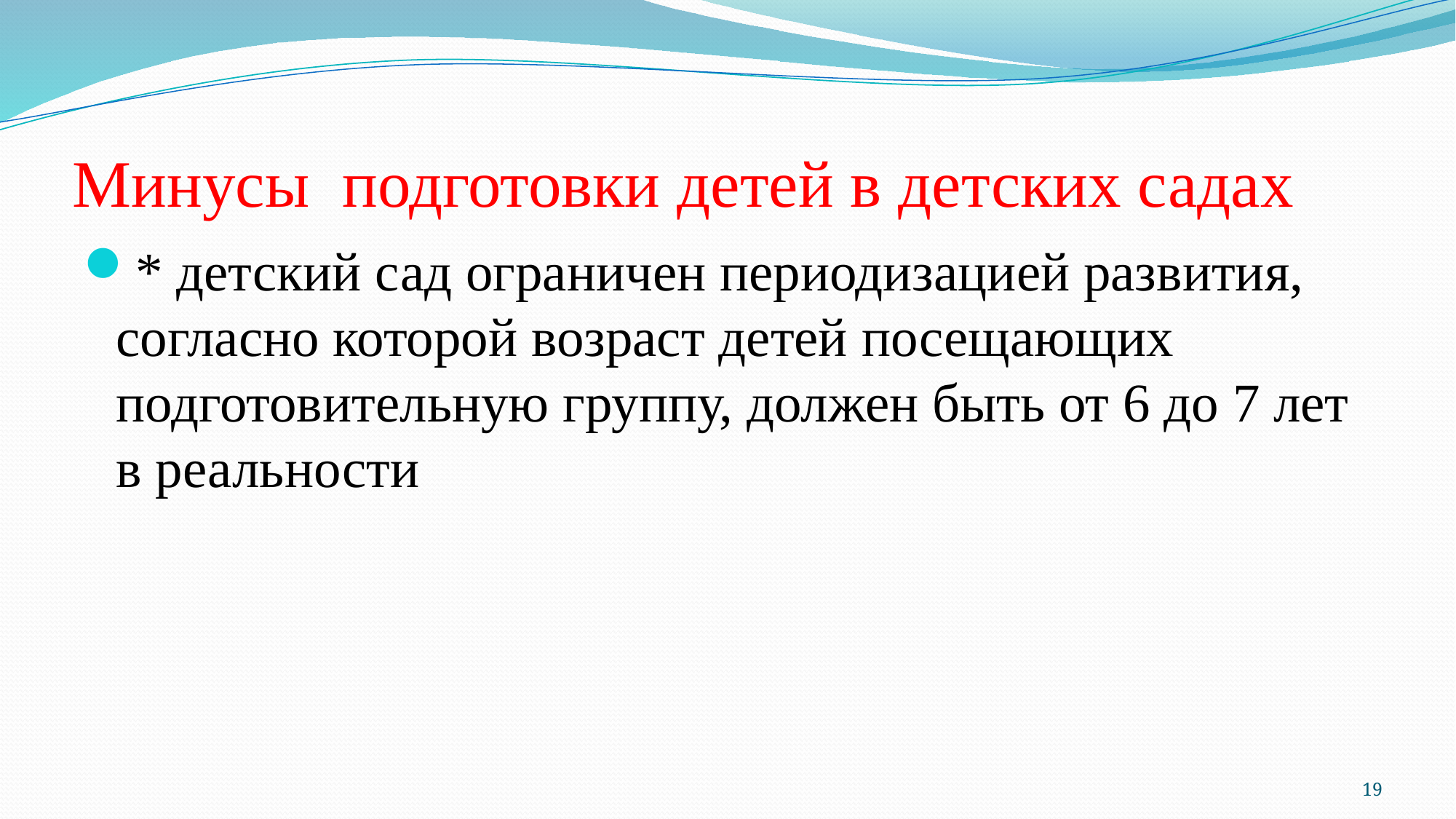

# Минусы  подготовки детей в детских садах
* детский сад ограничен периодизацией развития, согласно которой возраст детей посещающих подготовительную группу, должен быть от 6 до 7 лет в реальности
19